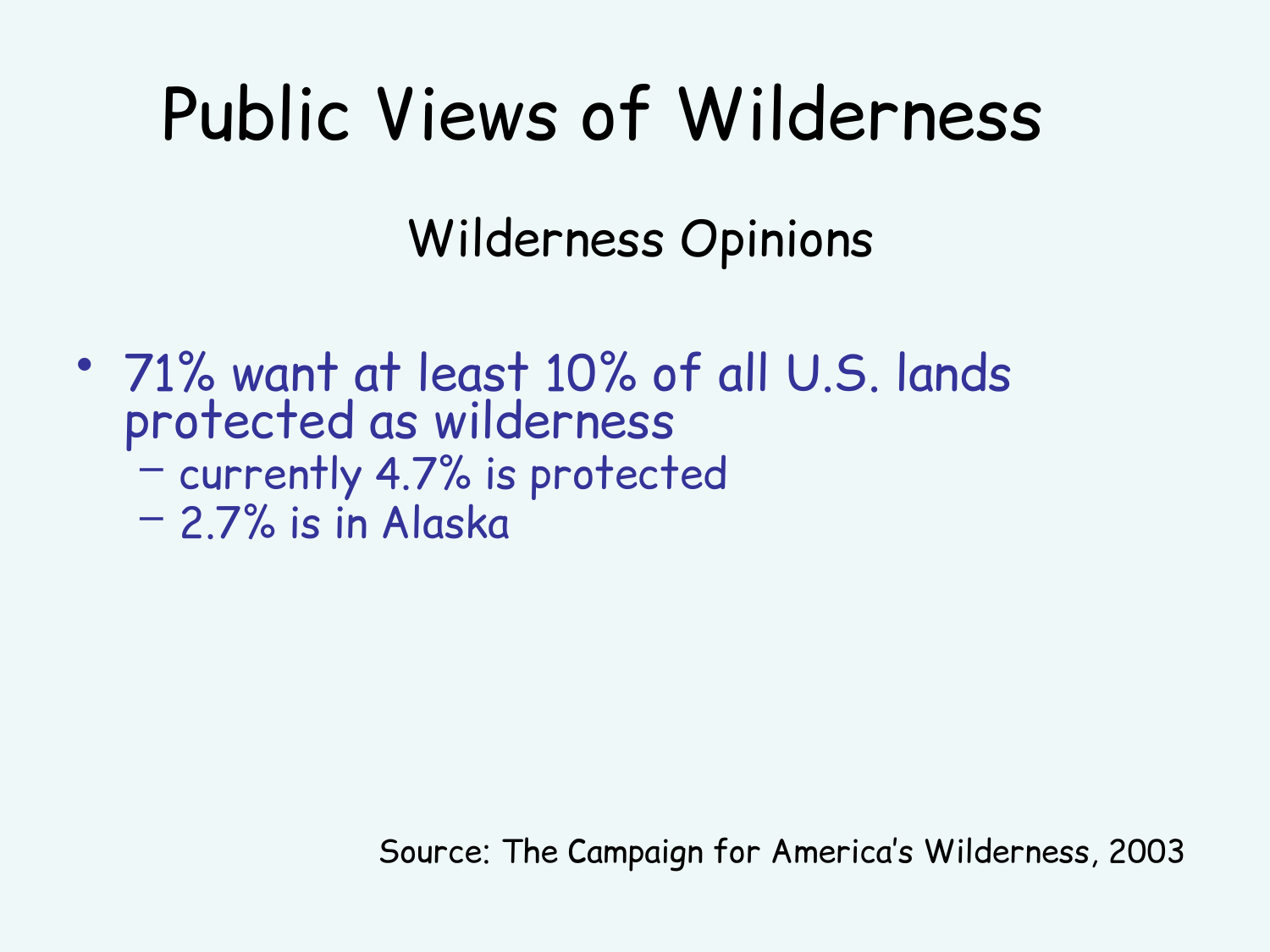

Public Views of Wilderness
Wilderness Opinions

71% want at least 10% of all U.S. lands protected as wilderness
currently 4.7% is protected
2.7% is in Alaska

			Source: The Campaign for America’s Wilderness, 2003